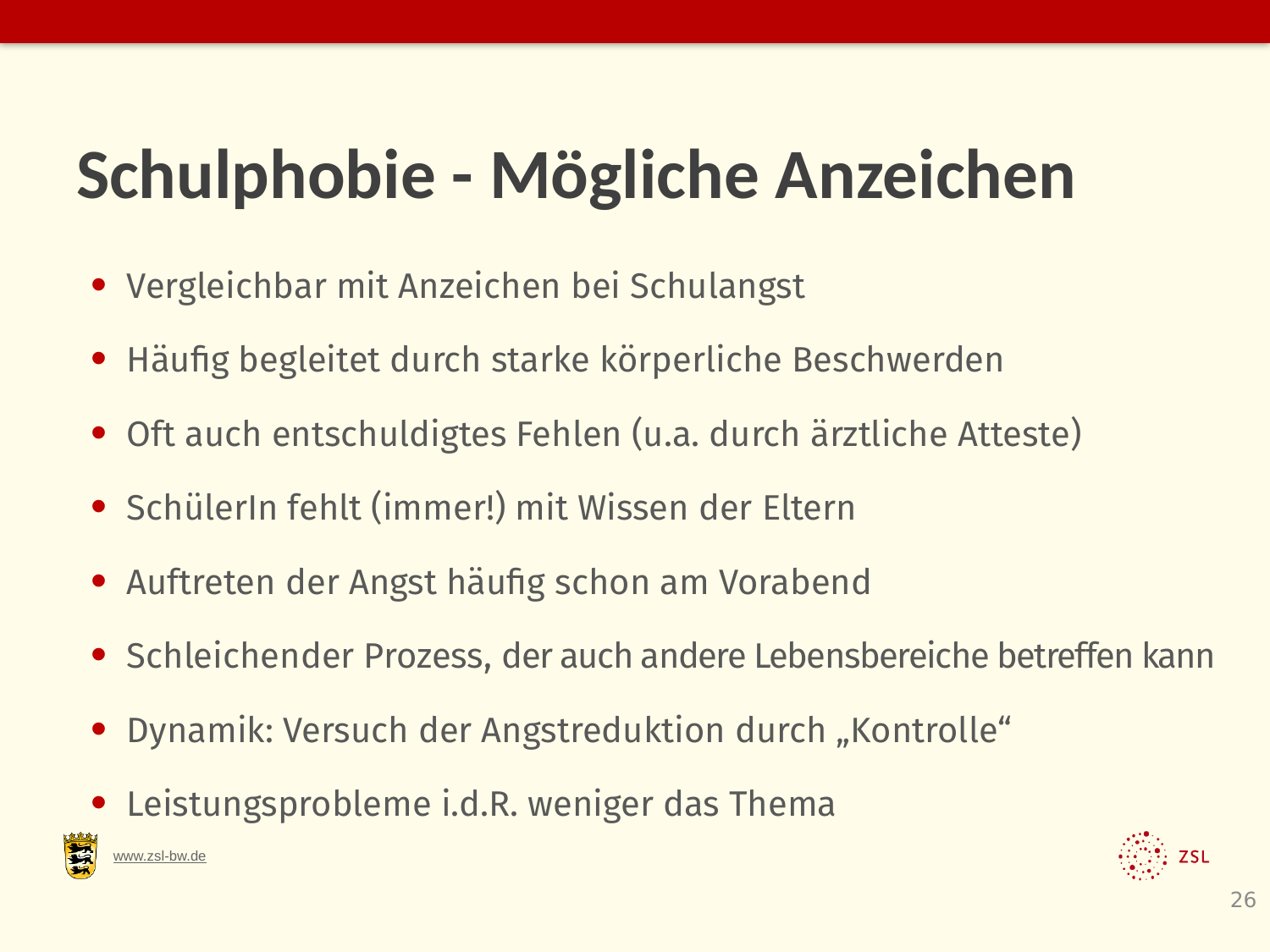

# Schulphobie - Mögliche Anzeichen
Vergleichbar mit Anzeichen bei Schulangst
Häufig begleitet durch starke körperliche Beschwerden
Oft auch entschuldigtes Fehlen (u.a. durch ärztliche Atteste)
SchülerIn fehlt (immer!) mit Wissen der Eltern
Auftreten der Angst häufig schon am Vorabend
Schleichender Prozess, der auch andere Lebensbereiche betreffen kann
Dynamik: Versuch der Angstreduktion durch „Kontrolle“
Leistungsprobleme i.d.R. weniger das Thema
26